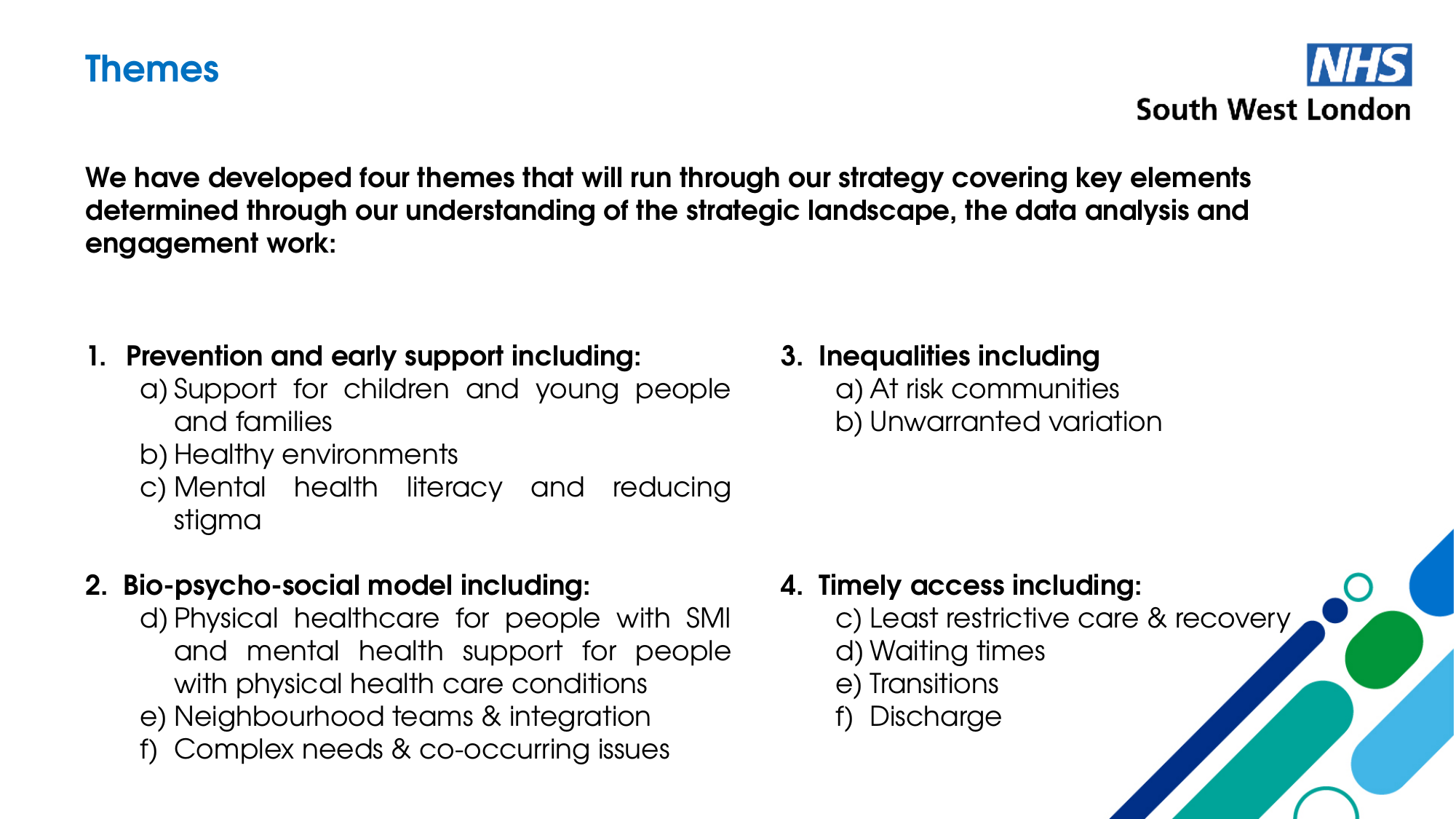

Themes
We have developed four themes that will run through our strategy covering key elements determined through our understanding of the strategic landscape, the data analysis and engagement work:

Prevention and early support including:
Support for children and young people and families
Healthy environments
Mental health literacy and reducing stigma

2.  Bio-psycho-social model including:
Physical healthcare for people with SMI and mental health support for people with physical health care conditions
Neighbourhood teams & integration
Complex needs & co-occurring issues

3.  Inequalities including
At risk communities
Unwarranted variation

4.  Timely access including:
Least restrictive care & recovery
Waiting times
Transitions
Discharge